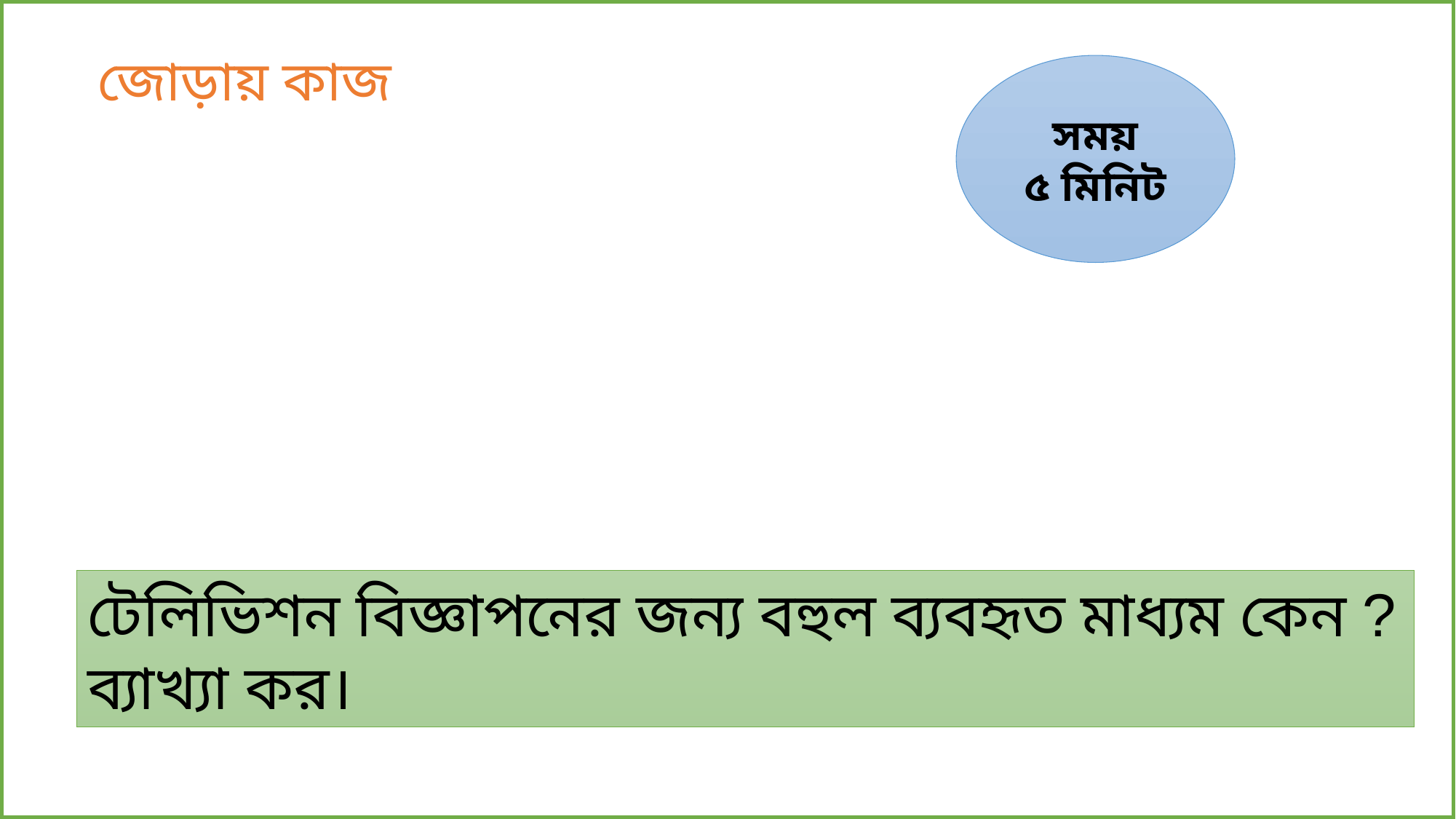

জোড়ায় কাজ
সময়
৫ মিনিট
টেলিভিশন বিজ্ঞাপনের জন্য বহুল ব্যবহৃত মাধ্যম কেন ? ব্যাখ্যা কর।